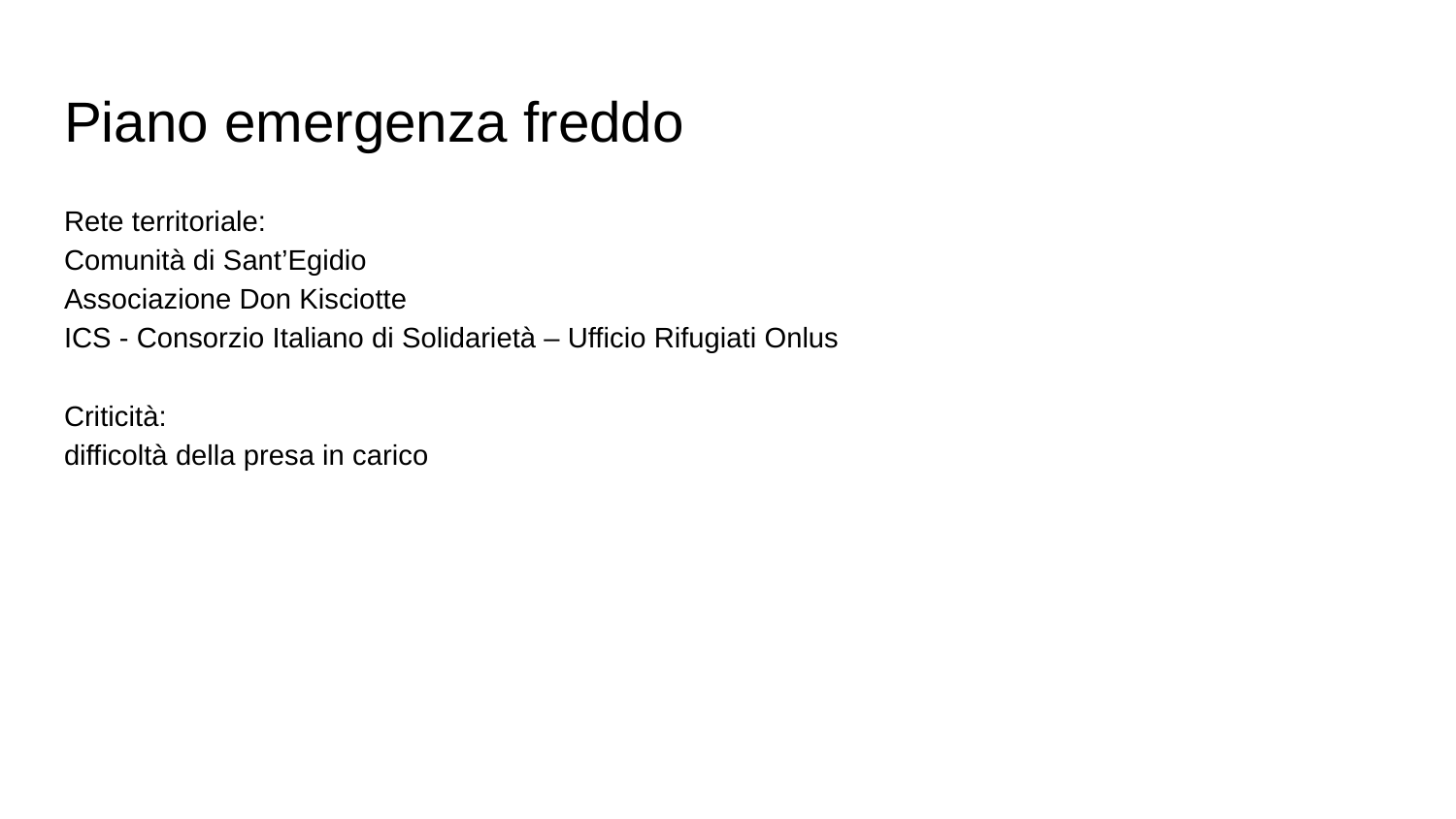

# Piano emergenza freddo
Rete territoriale:
Comunità di Sant’Egidio
Associazione Don Kisciotte
ICS - Consorzio Italiano di Solidarietà – Ufficio Rifugiati Onlus

Criticità:
difficoltà della presa in carico